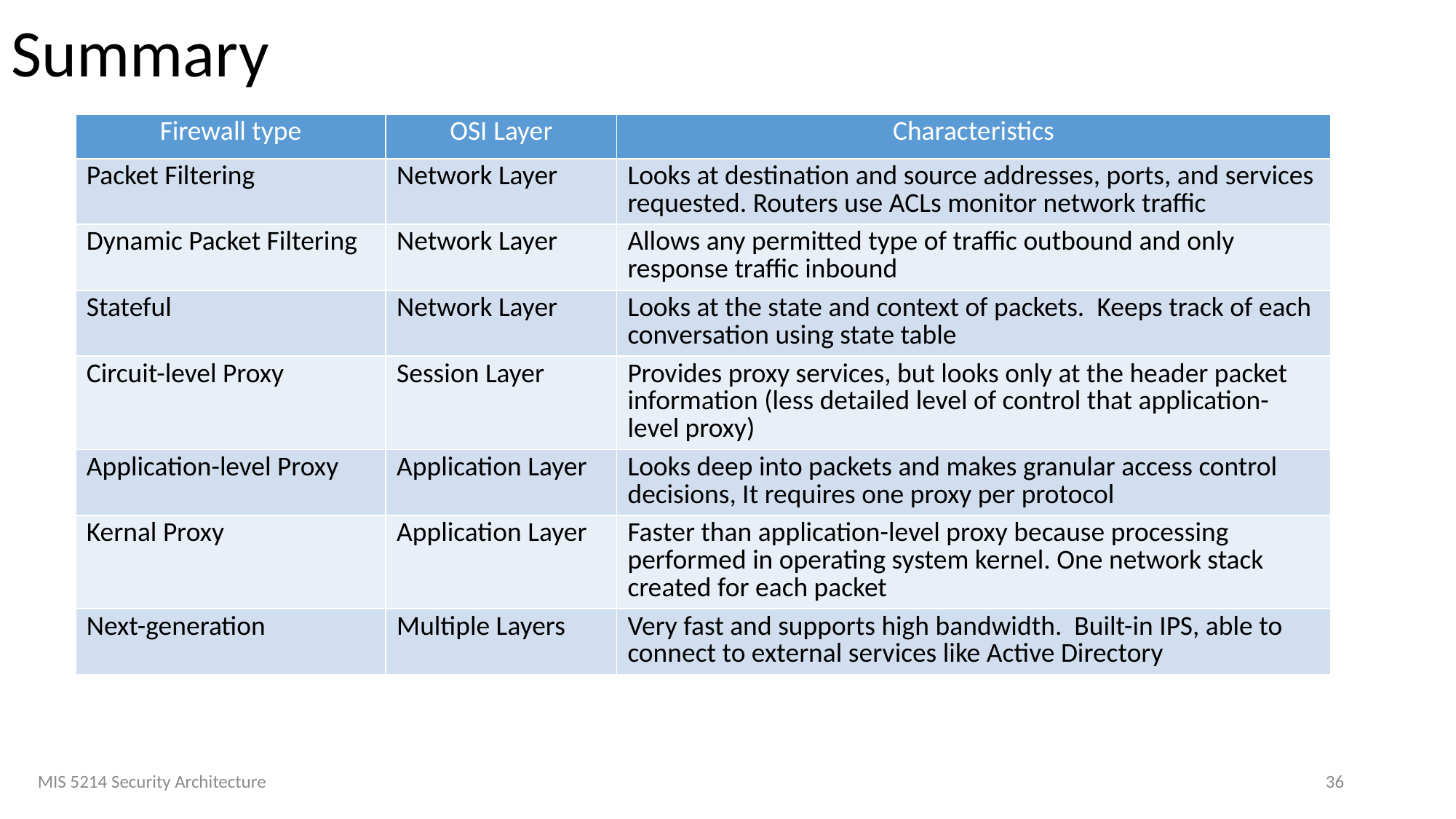

# Summary
| Firewall type | OSI Layer | Characteristics |
| --- | --- | --- |
| Packet Filtering | Network Layer | Looks at destination and source addresses, ports, and services requested. Routers use ACLs monitor network traffic |
| Dynamic Packet Filtering | Network Layer | Allows any permitted type of traffic outbound and only response traffic inbound |
| Stateful | Network Layer | Looks at the state and context of packets. Keeps track of each conversation using state table |
| Circuit-level Proxy | Session Layer | Provides proxy services, but looks only at the header packet information (less detailed level of control that application-level proxy) |
| Application-level Proxy | Application Layer | Looks deep into packets and makes granular access control decisions, It requires one proxy per protocol |
| Kernal Proxy | Application Layer | Faster than application-level proxy because processing performed in operating system kernel. One network stack created for each packet |
| Next-generation | Multiple Layers | Very fast and supports high bandwidth. Built-in IPS, able to connect to external services like Active Directory |
MIS 5214 Security Architecture
36